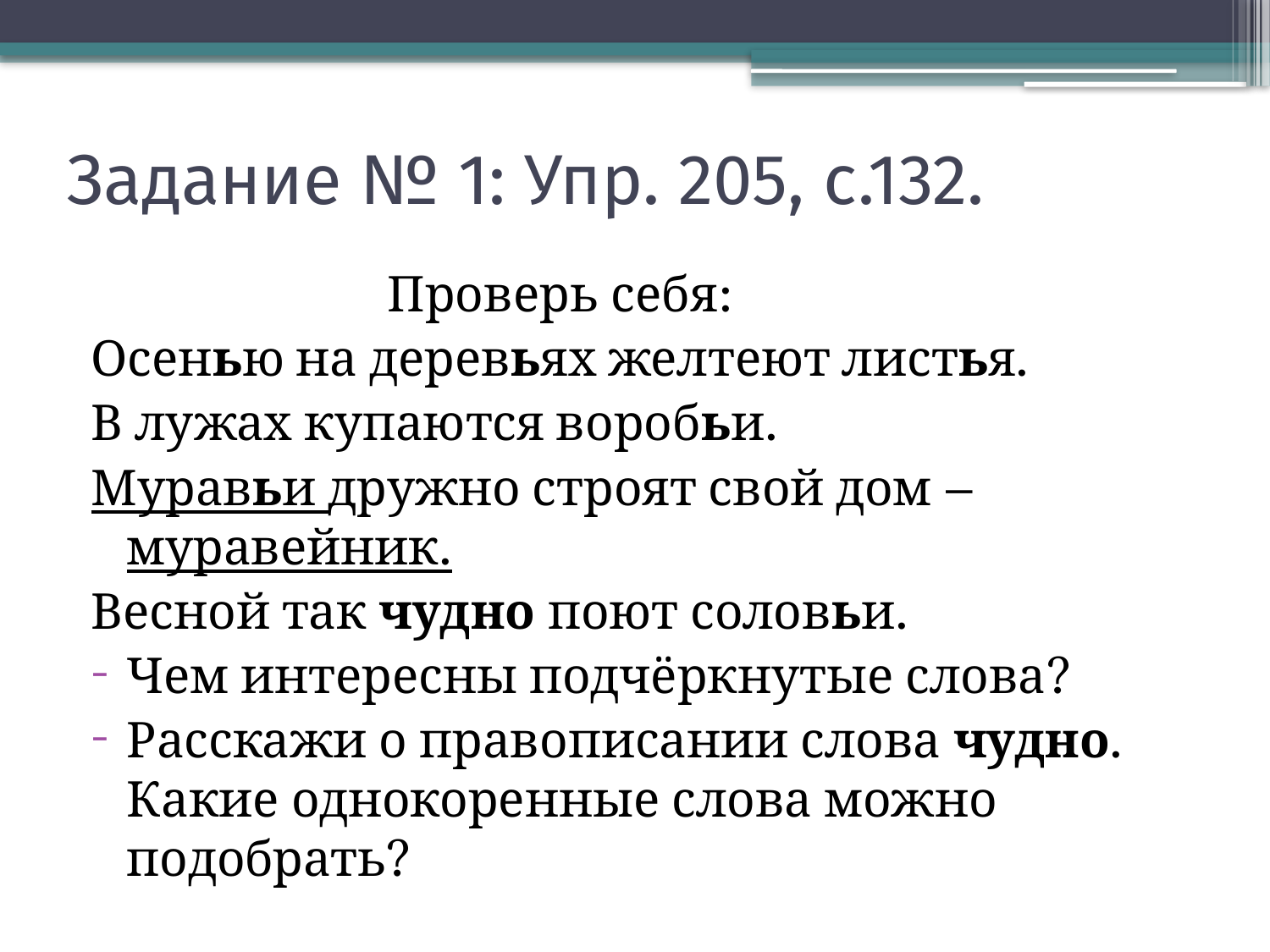

# Задание № 1: Упр. 205, с.132.
                         Проверь себя:
Осенью на деревьях желтеют листья.
В лужах купаются воробьи.
Муравьи дружно строят свой дом – муравейник.
Весной так чудно поют соловьи.
Чем интересны подчёркнутые слова?
Расскажи о правописании слова чудно. Какие однокоренные слова можно подобрать?